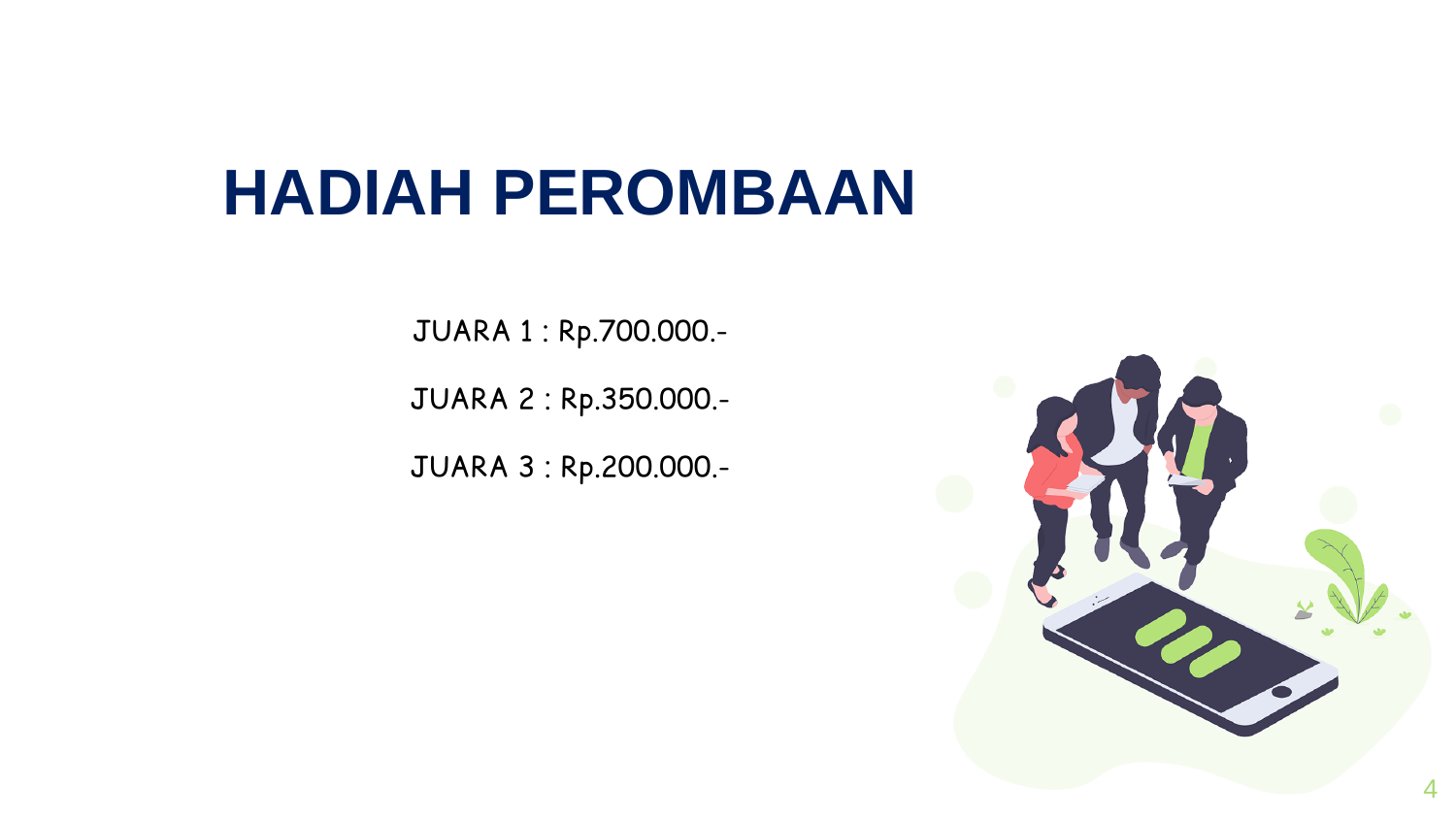

# HADIAH PEROMBAAN
JUARA 1 : Rp.700.000.-

JUARA 2 : Rp.350.000.-

JUARA 3 : Rp.200.000.-

4